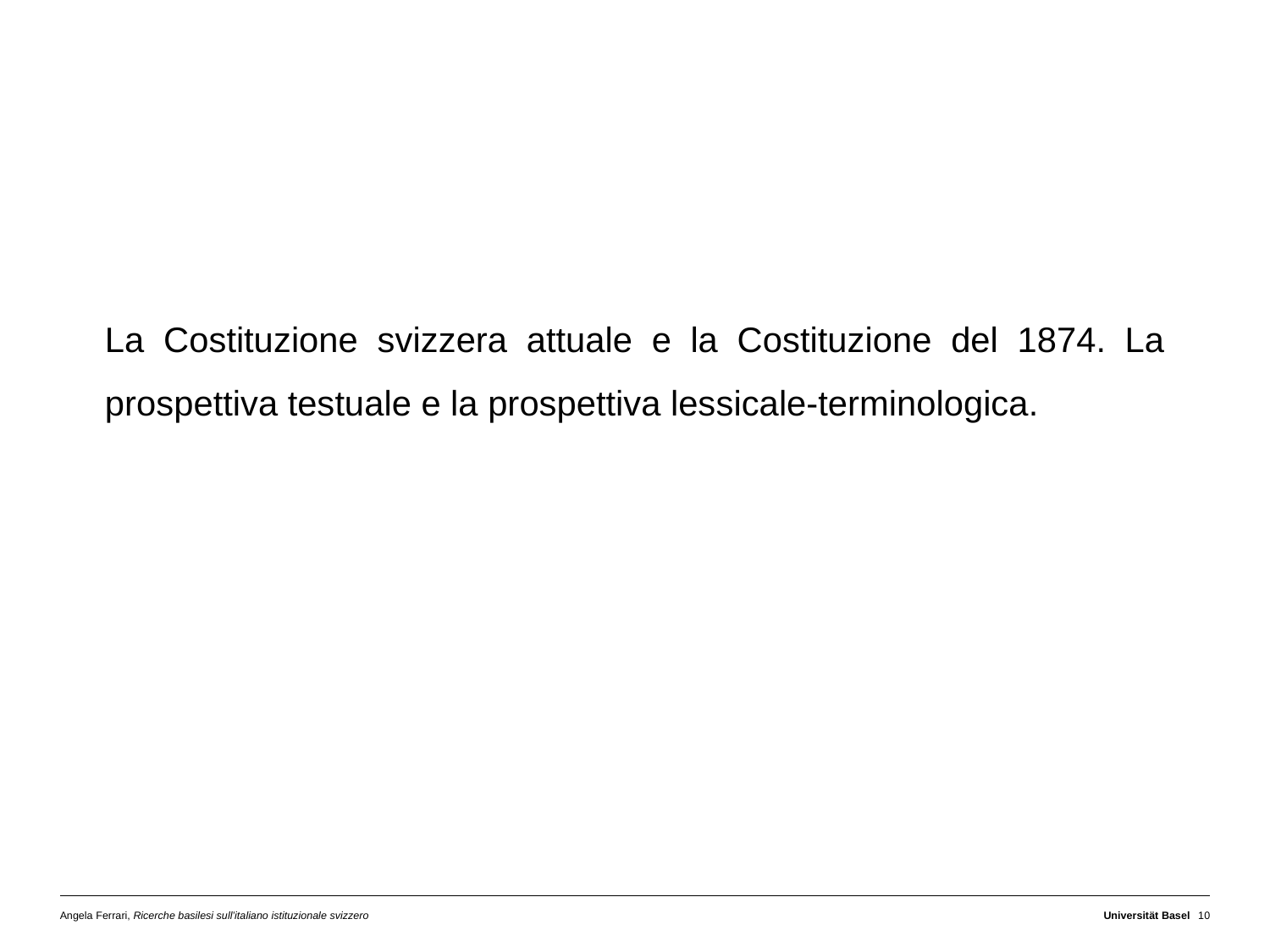

La Costituzione svizzera attuale e la Costituzione del 1874. La prospettiva testuale e la prospettiva lessicale-terminologica.
Angela Ferrari, Ricerche basilesi sull’italiano istituzionale svizzero
Universität Basel
10